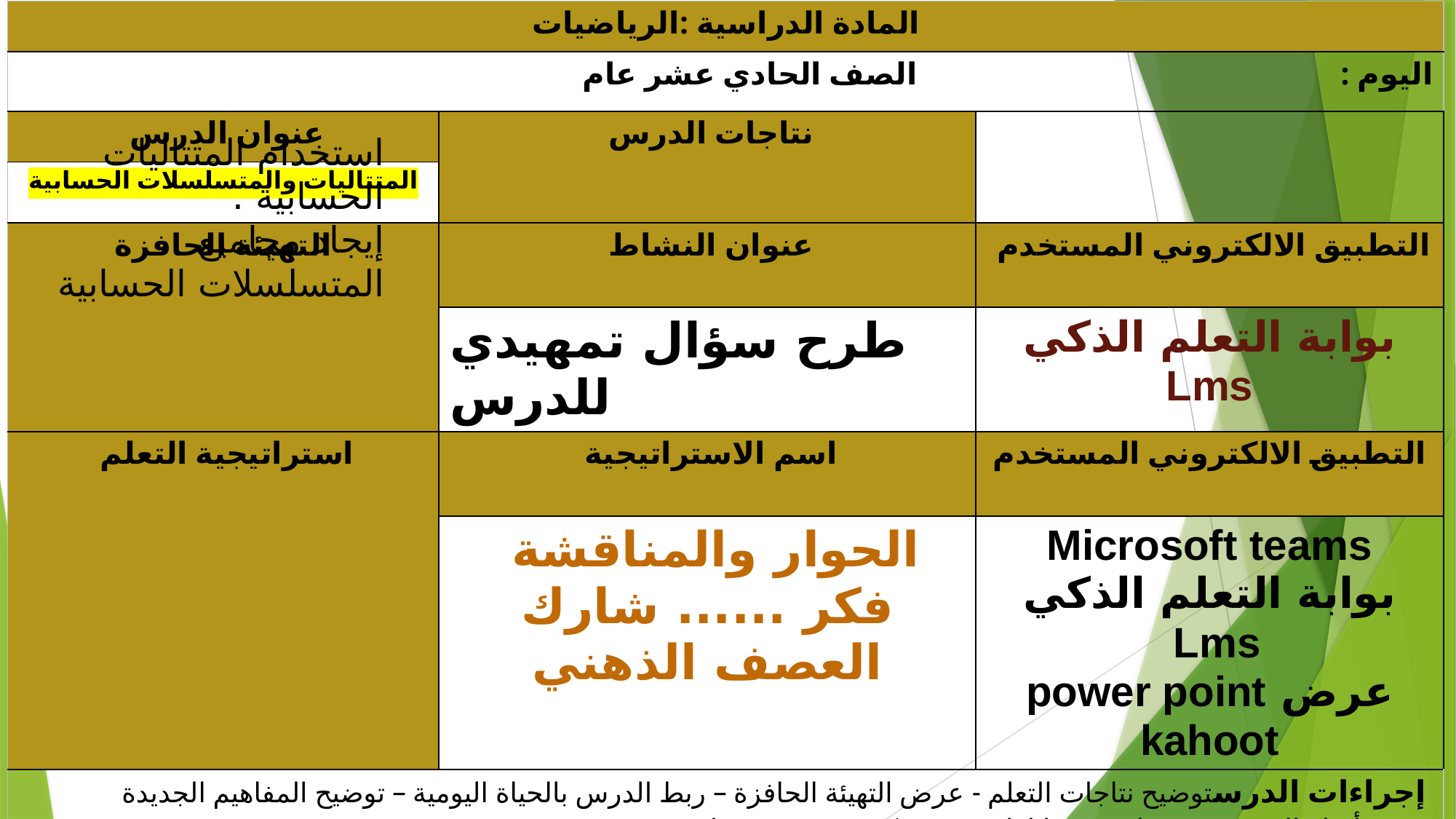

| المادة الدراسية :الرياضيات |  |  |  |
| --- | --- | --- | --- |
| اليوم : الصف الحادي عشر عام |  |  |  |
| عنوان الدرس | نتاجات الدرس |  |  |
| المتتاليات والمتسلسلات الحسابية |  |  |  |
| التهيئة الحافزة | عنوان النشاط |  | التطبيق الالكتروني المستخدم |
|  | طرح سؤال تمهيدي للدرس |  | بوابة التعلم الذكي Lms |
| استراتيجية التعلم | اسم الاستراتيجية |  | التطبيق الالكتروني المستخدم |
|  | الحوار والمناقشة فكر ...... شارك العصف الذهني |  | Microsoft teams بوابة التعلم الذكي Lms عرض power point kahoot |
| إجراءات الدرستوضيح نتاجات التعلم - عرض التهيئة الحافزة – ربط الدرس بالحياة اليومية – توضيح المفاهيم الجديدة –عرض أمثلة الدرس من نتعلم من خلالها – تقييم تكويني –تقويم ختامي |  |  |  |
| التأمل في لدرس |  |  |  |
استخدام المتتاليات الحسابية .
إيجاد مجاميع المتسلسلات الحسابية